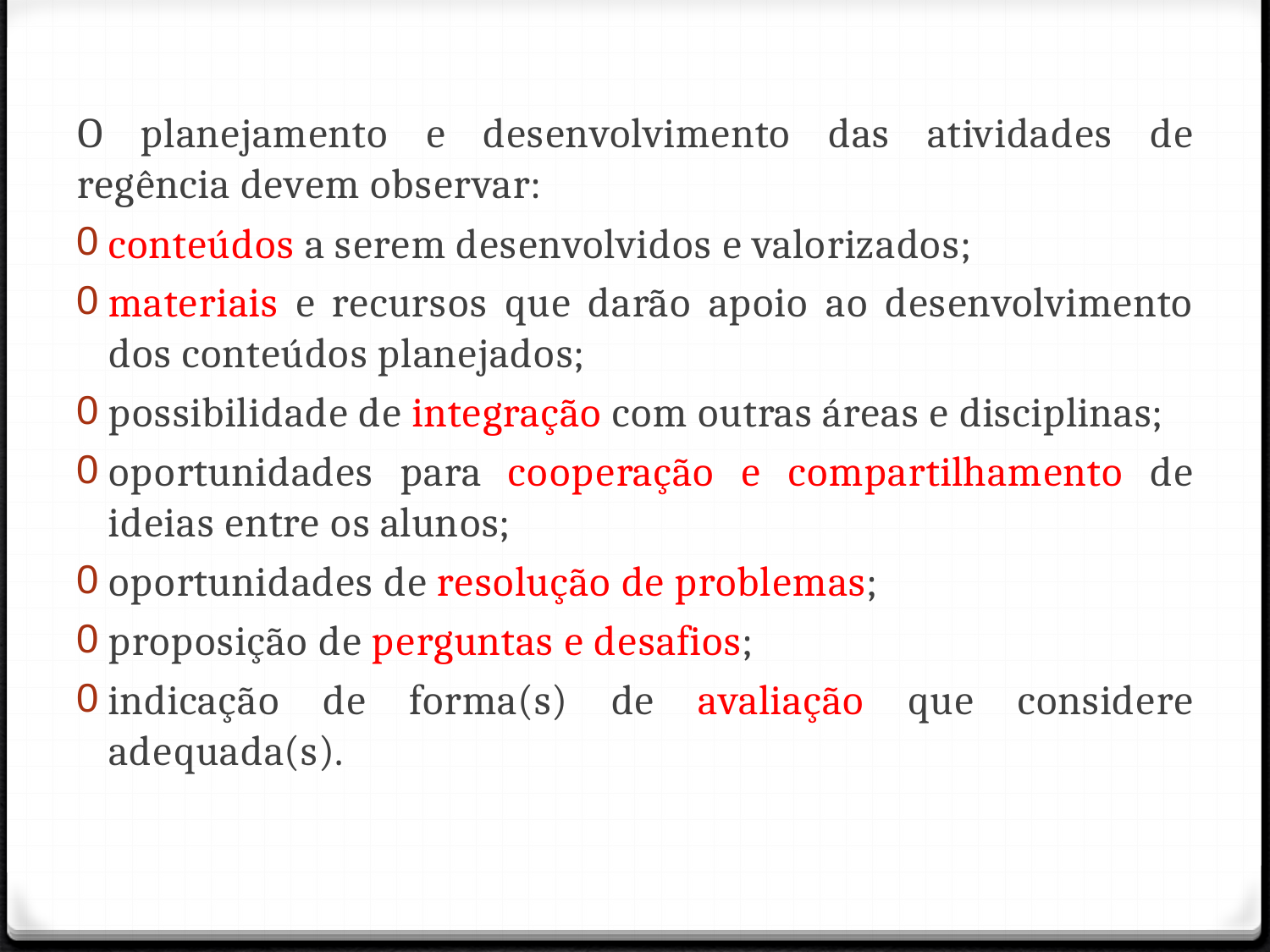

O planejamento e desenvolvimento das atividades de regência devem observar:
conteúdos a serem desenvolvidos e valorizados;
materiais e recursos que darão apoio ao desenvolvimento dos conteúdos planejados;
possibilidade de integração com outras áreas e disciplinas;
oportunidades para cooperação e compartilhamento de ideias entre os alunos;
oportunidades de resolução de problemas;
proposição de perguntas e desafios;
indicação de forma(s) de avaliação que considere adequada(s).